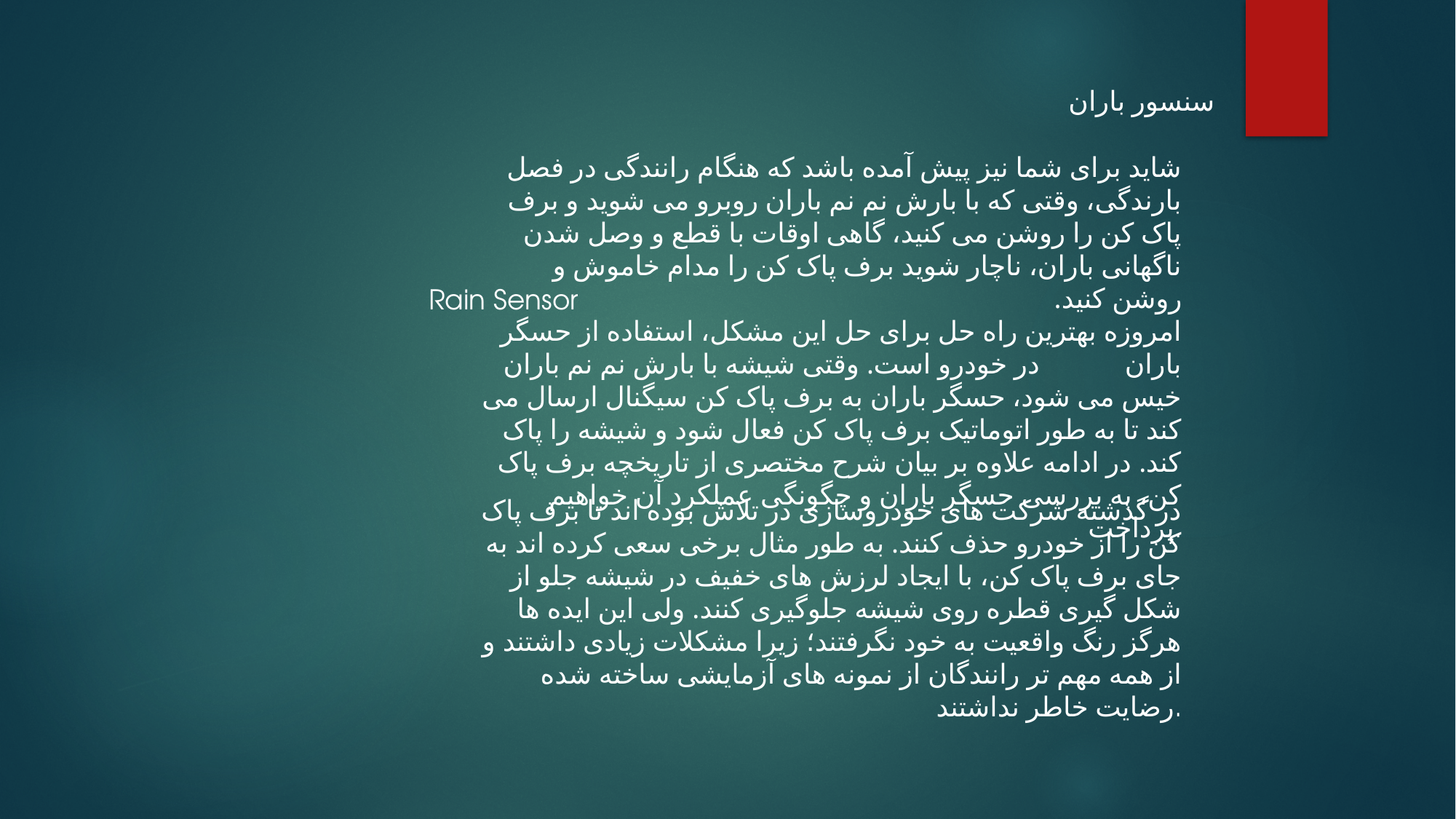

سنسور باران
شاید برای شما نیز پیش آمده باشد که هنگام رانندگی در فصل بارندگی، وقتی که با بارش نم نم باران روبرو می شوید و برف پاک کن را روشن می کنید، گاهی اوقات با قطع و وصل شدن ناگهانی باران، ناچار شوید برف پاک کن را مدام خاموش و روشن کنید.
امروزه بهترین راه حل برای حل این مشکل، استفاده از حسگر باران            در خودرو است. وقتی شیشه با بارش نم نم باران خیس می شود، حسگر باران به برف پاک کن سیگنال ارسال می کند تا به طور اتوماتیک برف پاک کن فعال شود و شیشه را پاک کند. در ادامه علاوه بر بیان شرح مختصری از تاریخچه برف پاک کن، به بررسی حسگر باران و چگونگی عملکرد آن خواهیم پرداخت.
Rain Sensor
در گذشته شرکت های خودروسازی در تلاش بوده اند تا برف پاک کن را از خودرو حذف کنند. به طور مثال برخی سعی کرده اند به جای برف پاک کن، با ایجاد لرزش های خفیف در شیشه جلو از شکل گیری قطره روی شیشه جلوگیری کنند. ولی این ایده ها هرگز رنگ واقعیت به خود نگرفتند؛ زیرا مشکلات زیادی داشتند و از همه مهم تر رانندگان از نمونه های آزمایشی ساخته شده رضایت خاطر نداشتند.